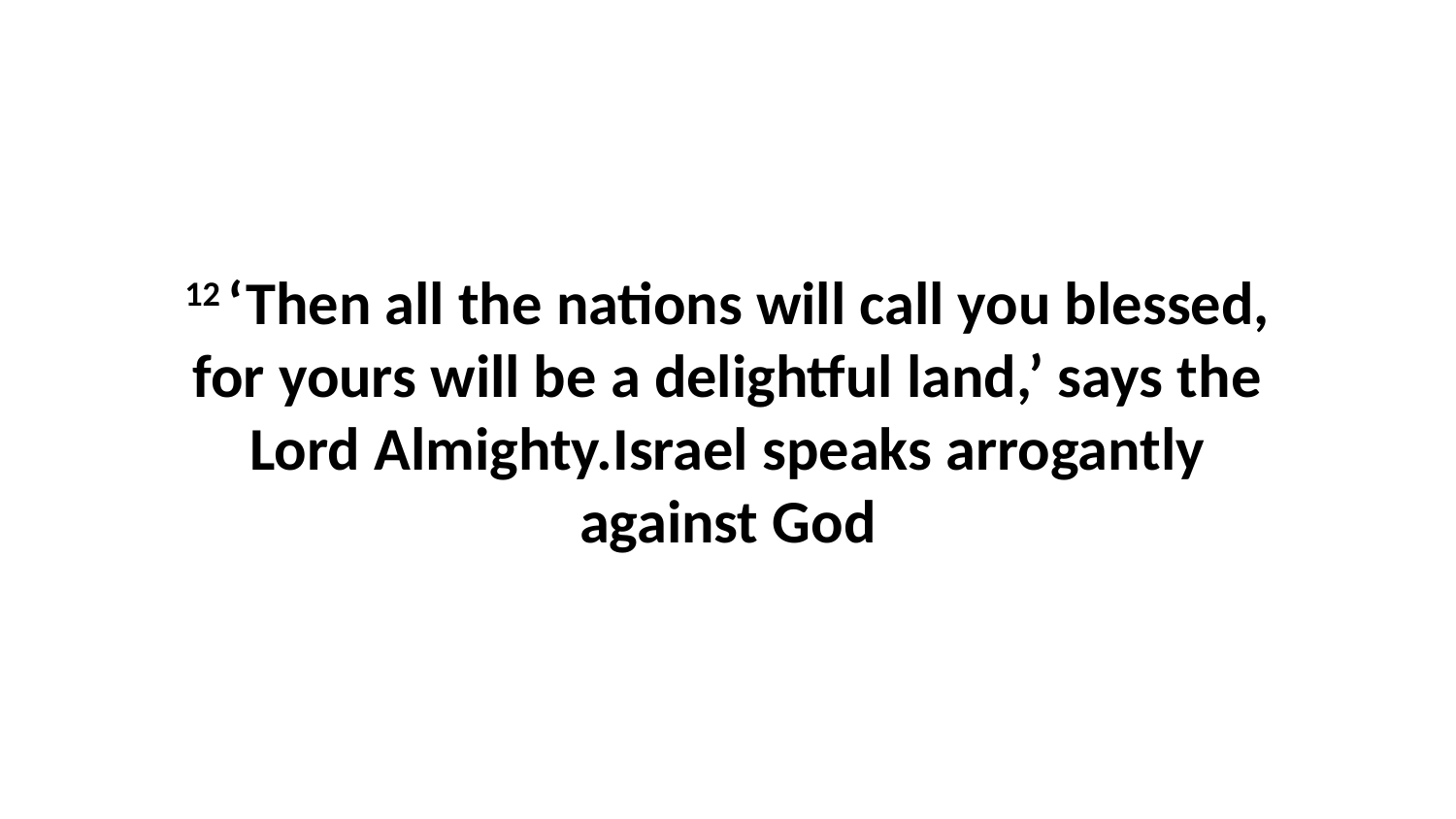

12 ‘Then all the nations will call you blessed, for yours will be a delightful land,’ says the Lord Almighty.Israel speaks arrogantly against God